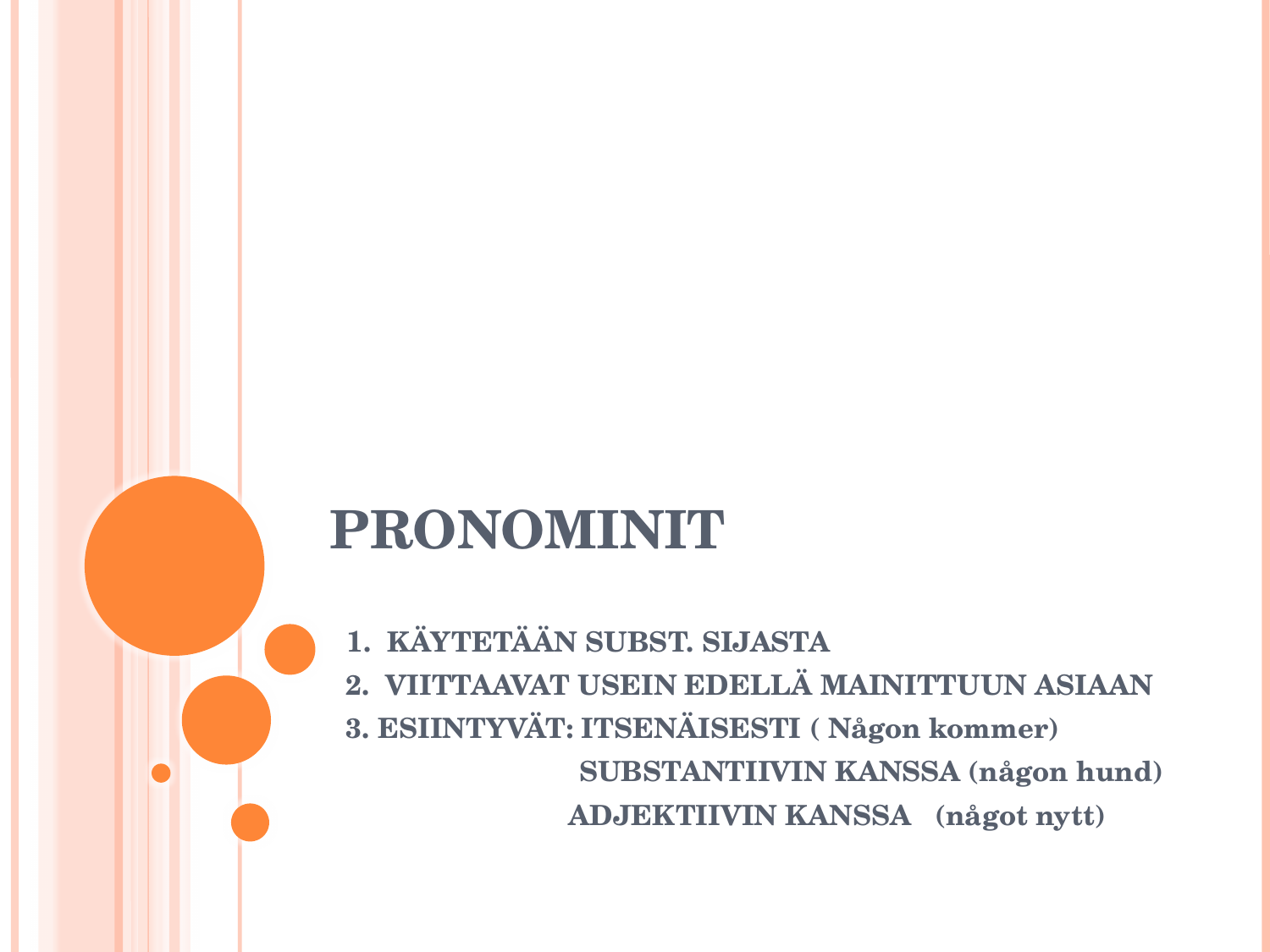

# PRONOMINIT
  1.  KÄYTETÄÄN SUBST. SIJASTA
  2.  VIITTAAVAT USEIN EDELLÄ MAINITTUUN ASIAAN
  3. ESIINTYVÄT: ITSENÄISESTI ( Någon kommer)
                               SUBSTANTIIVIN KANSSA (någon hund)
	               ADJEKTIIVIN KANSSA   (något nytt)